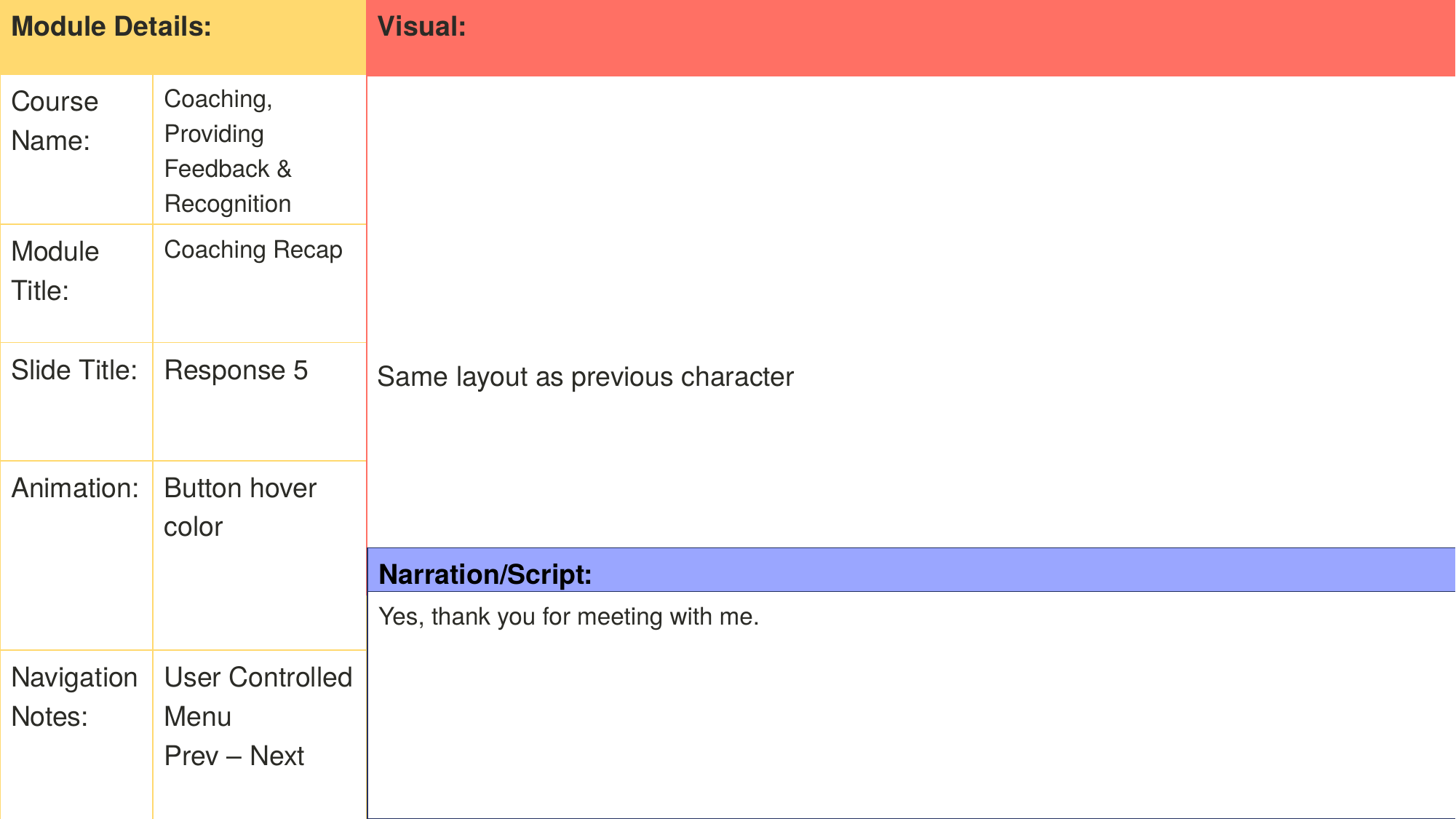

| Visual: |
| --- |
| Same layout as previous character |
| Module Details: |  |
| --- | --- |
| Course Name: | Coaching, Providing Feedback & Recognition |
| Module Title: | Coaching Recap |
| Slide Title: | Response 5 |
| Animation: | Button hover color |
| Navigation Notes: | User Controlled Menu Prev – Next |
| Narration/Script: |
| --- |
| Yes, thank you for meeting with me. |
| --- |